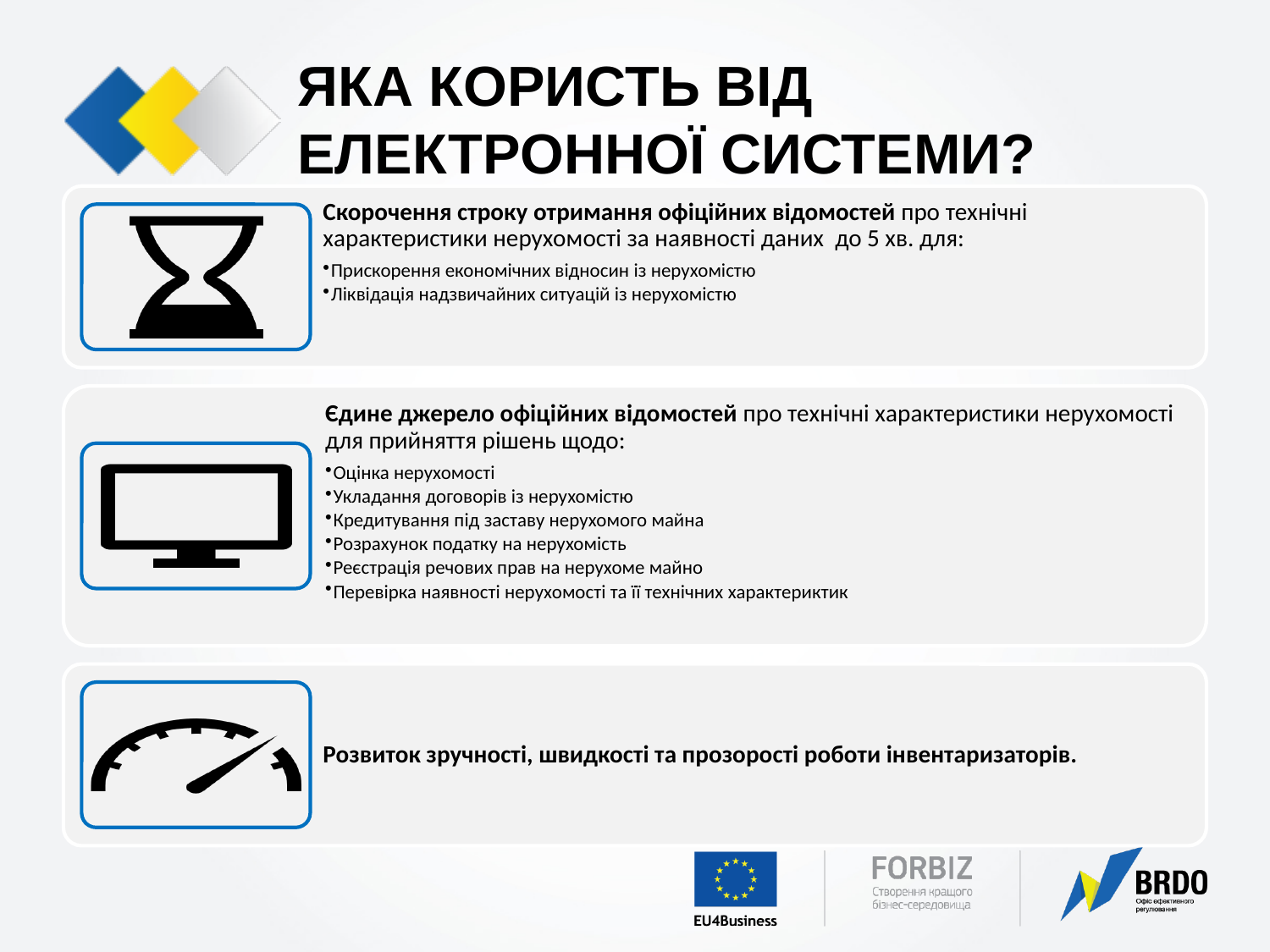

# ЯКА КОРИСТЬ ВІД ЕЛЕКТРОННОЇ СИСТЕМИ?
Скорочення строку отримання офіційних відомостей про технічні характеристики нерухомості за наявності даних  до 5 хв. для:
Прискорення економічних відносин із нерухомістю
Ліквідація надзвичайних ситуацій із нерухомістю
Єдине джерело офіційних відомостей про технічні характеристики нерухомості для прийняття рішень щодо:
Оцінка нерухомості
Укладання договорів із нерухомістю
Кредитування під заставу нерухомого майна
Розрахунок податку на нерухомість
Реєстрація речових прав на нерухоме майно
Перевірка наявності нерухомості та її технічних характериктик

Розвиток зручності, швидкості та прозорості роботи інвентаризаторів.